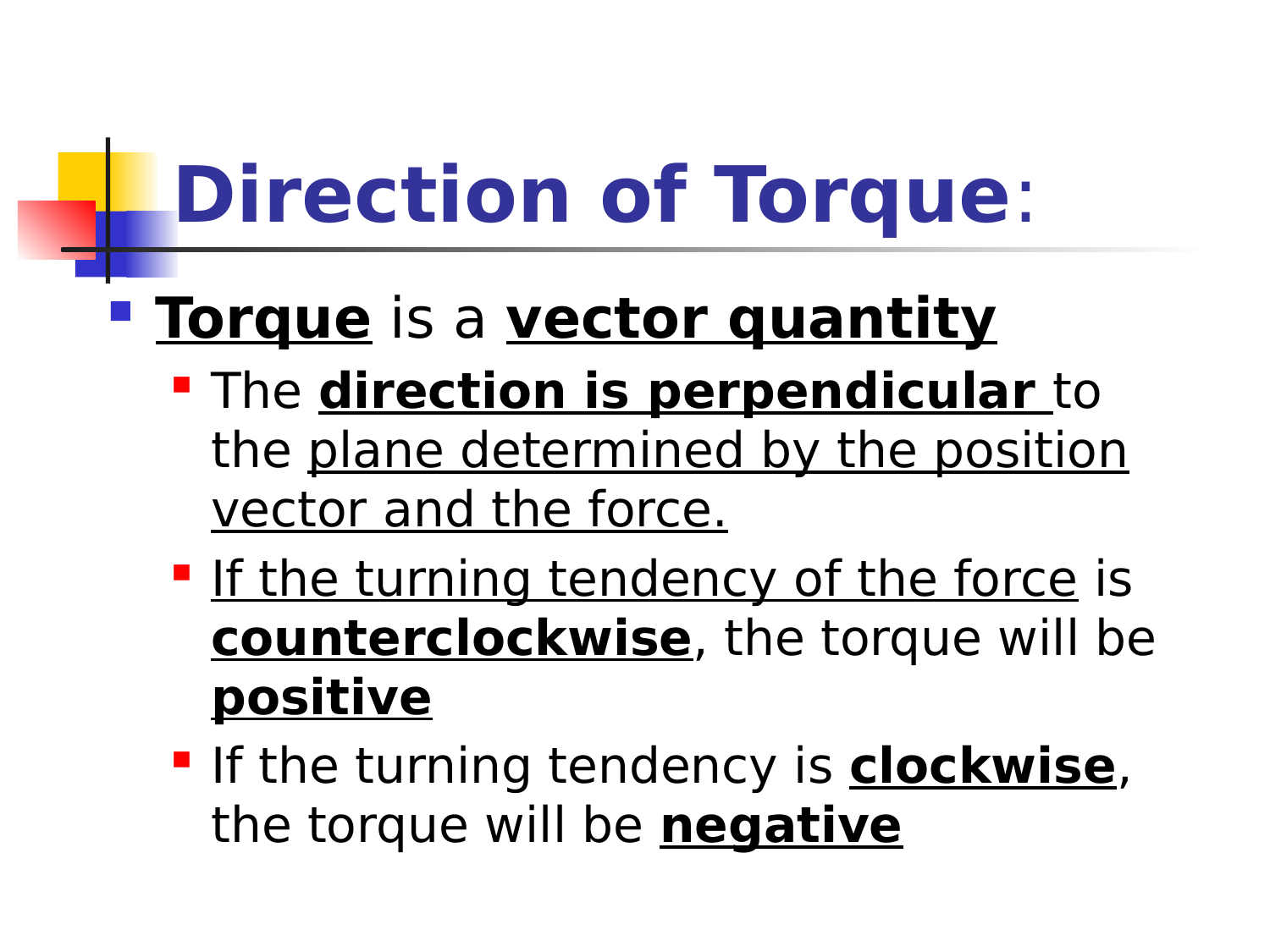

# Direction of Torque:
Torque is a vector quantity
The direction is perpendicular to the plane determined by the position vector and the force.
If the turning tendency of the force is counterclockwise, the torque will be positive
If the turning tendency is clockwise, the torque will be negative